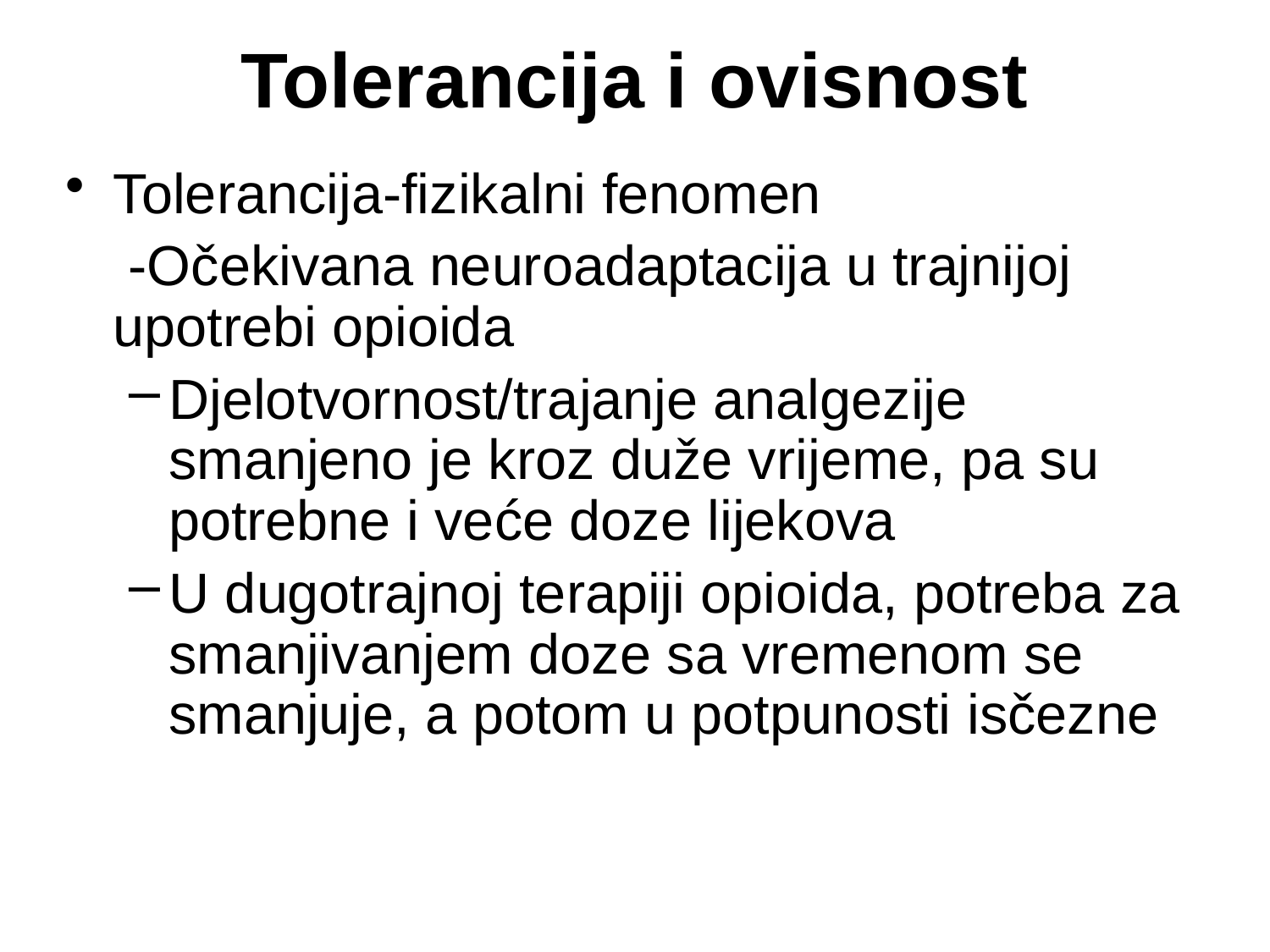

# Tolerancija i ovisnost
Tolerancija-fizikalni fenomen
    -Očekivana neuroadaptacija u trajnijoj upotrebi opioida
Djelotvornost/trajanje analgezije smanjeno je kroz duže vrijeme, pa su potrebne i veće doze lijekova
U dugotrajnoj terapiji opioida, potreba za smanjivanjem doze sa vremenom se smanjuje, a potom u potpunosti isčezne